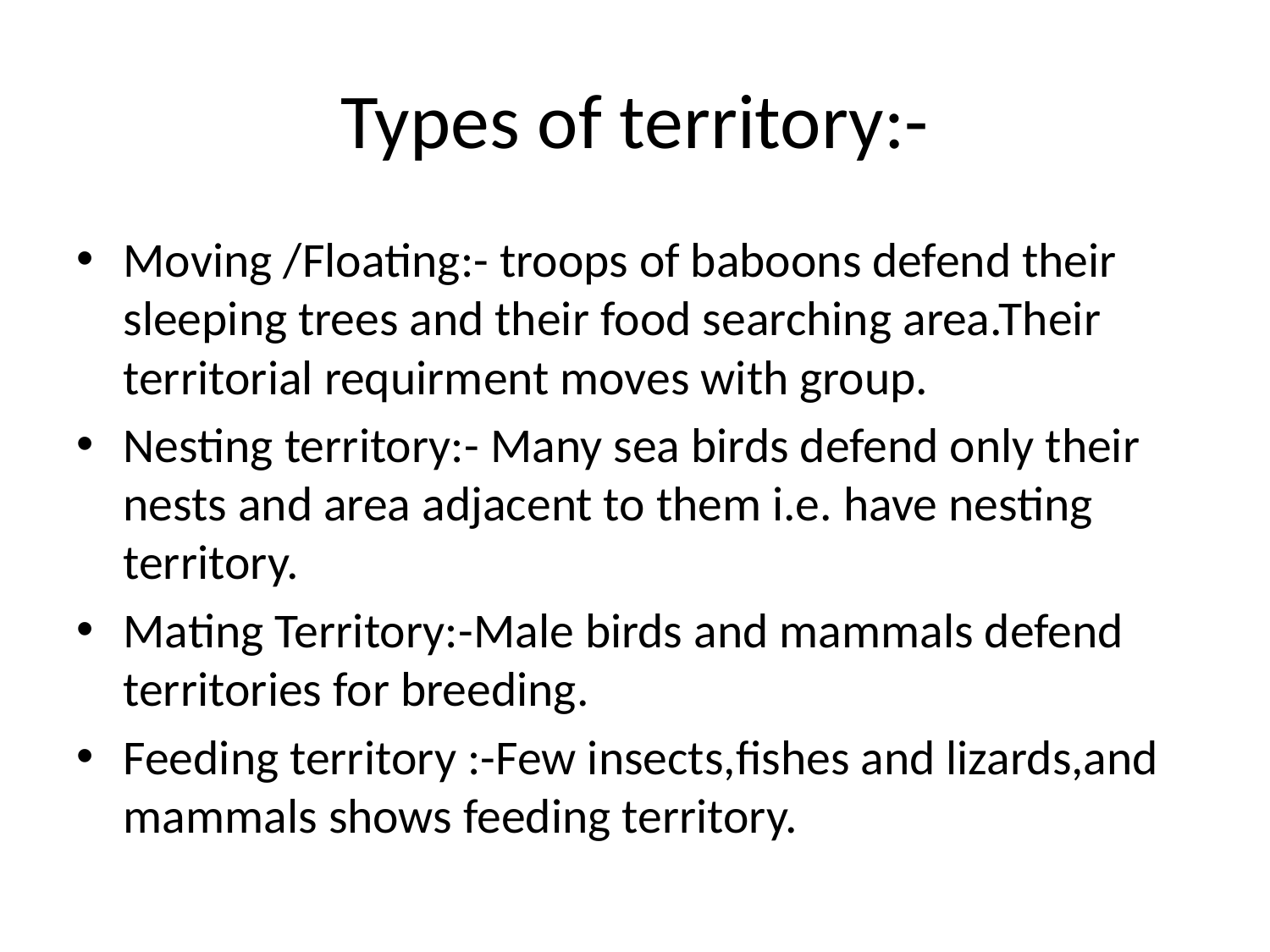

# Types of territory:-
Moving /Floating:- troops of baboons defend their sleeping trees and their food searching area.Their territorial requirment moves with group.
Nesting territory:- Many sea birds defend only their nests and area adjacent to them i.e. have nesting territory.
Mating Territory:-Male birds and mammals defend territories for breeding.
Feeding territory :-Few insects,fishes and lizards,and mammals shows feeding territory.